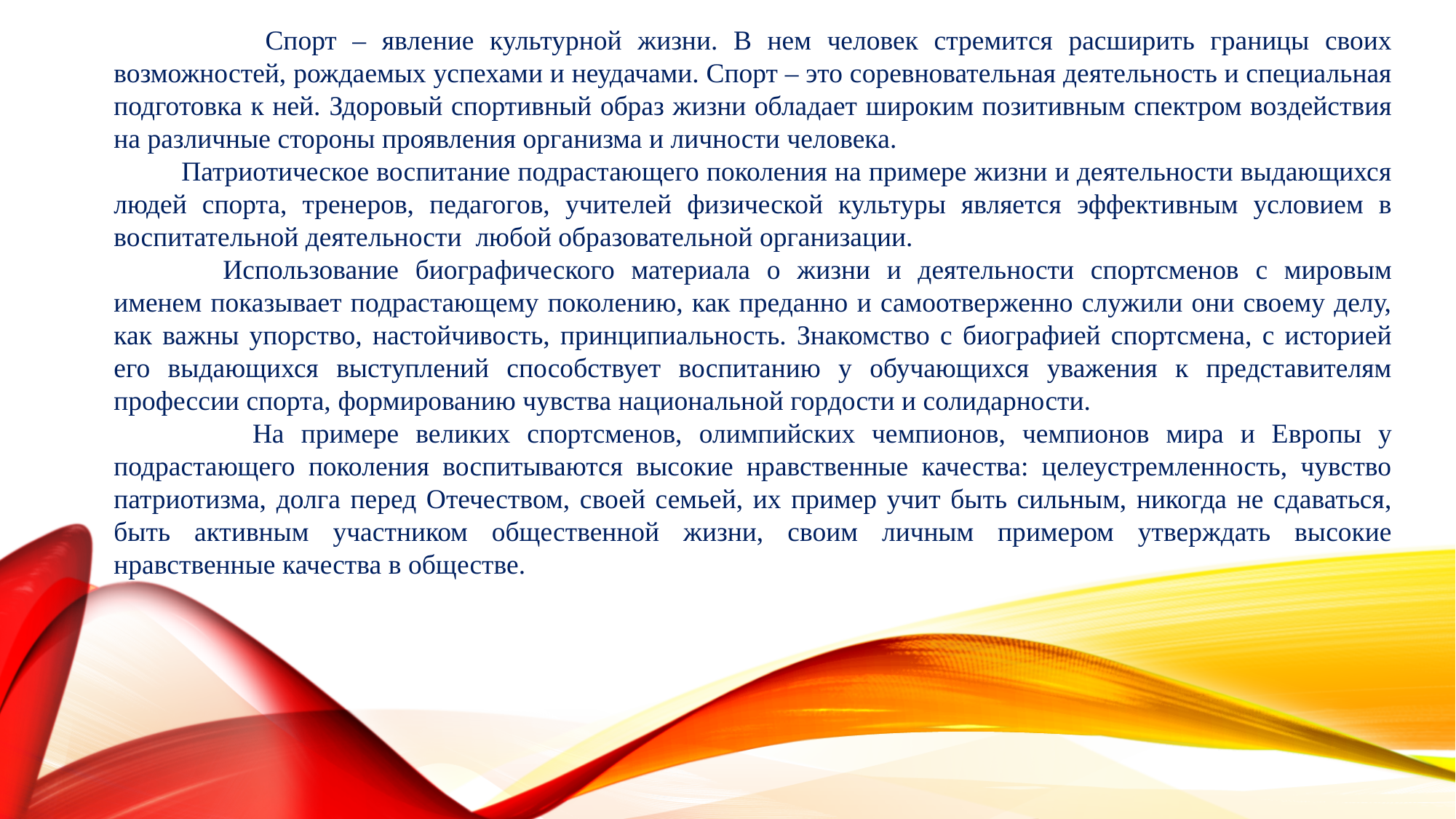

Спорт – явление культурной жизни. В нем человек стремится расширить границы своих возможностей, рождаемых успехами и неудачами. Спорт – это соревновательная деятельность и специальная подготовка к ней. Здоровый спортивный образ жизни обладает широким позитивным спектром воздействия на различные стороны проявления организма и личности человека.
         Патриотическое воспитание подрастающего поколения на примере жизни и деятельности выдающихся людей спорта, тренеров, педагогов, учителей физической культуры является эффективным условием в воспитательной деятельности  любой образовательной организации.
	Использование биографического материала о жизни и деятельности спортсменов с мировым именем показывает подрастающему поколению, как преданно и самоотверженно служили они своему делу, как важны упорство, настойчивость, принципиальность. Знакомство с биографией спортсмена, с историей его выдающихся выступлений способствует воспитанию у обучающихся уважения к представителям профессии спорта, формированию чувства национальной гордости и солидарности.
   	На примере великих спортсменов, олимпийских чемпионов, чемпионов мира и Европы у подрастающего поколения воспитываются высокие нравственные качества: целеустремленность, чувство патриотизма, долга перед Отечеством, своей семьей, их пример учит быть сильным, никогда не сдаваться, быть активным участником общественной жизни, своим личным примером утверждать высокие нравственные качества в обществе.